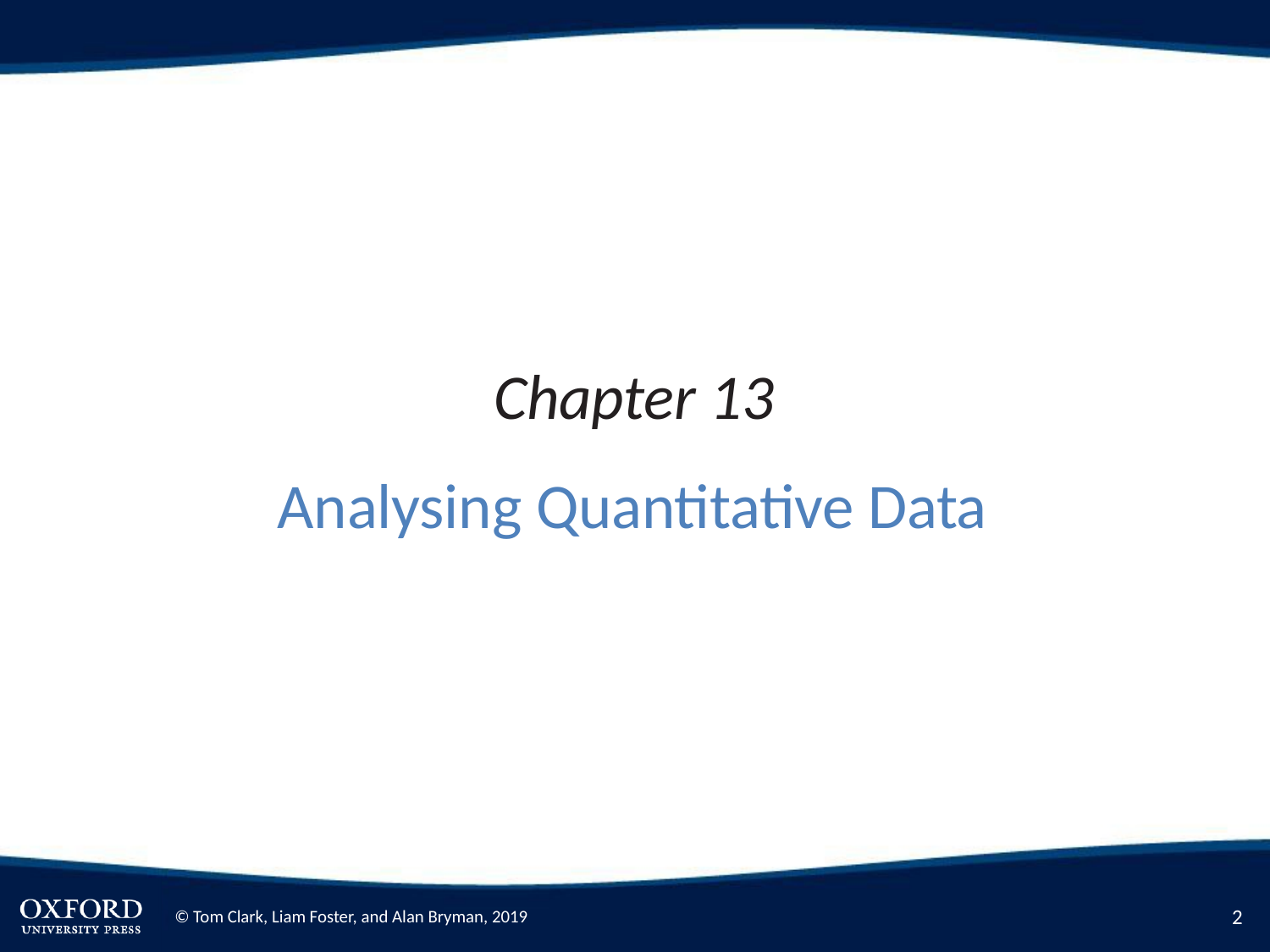

# Chapter 13
Analysing Quantitative Data
2
© Tom Clark, Liam Foster, and Alan Bryman, 2019